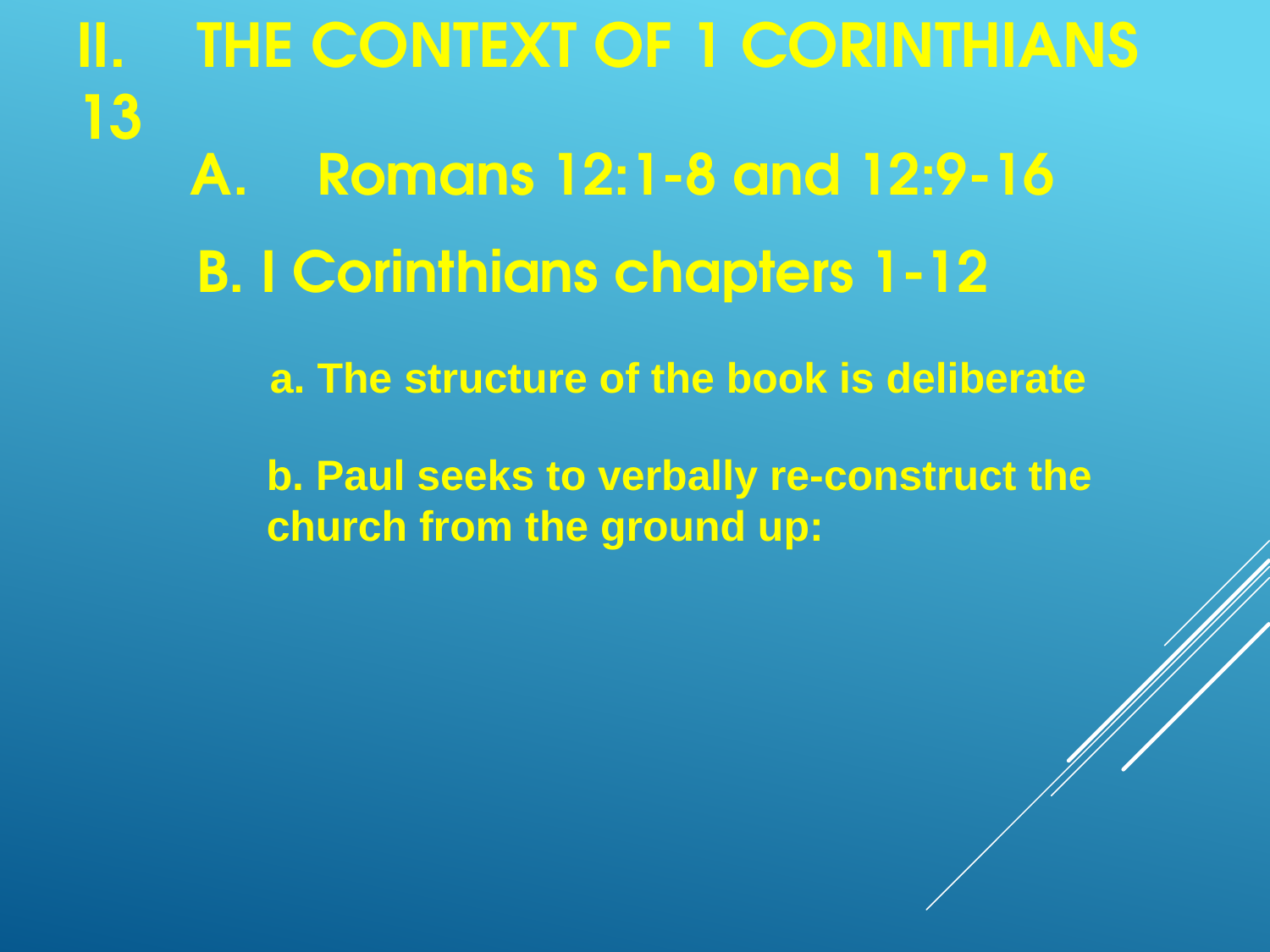

# II.	The Context of 1 Corinthians 13
A.	Romans 12:1-8 and 12:9-16
B. I Corinthians chapters 1-12
a. The structure of the book is deliberate
b. Paul seeks to verbally re-construct the church from the ground up: